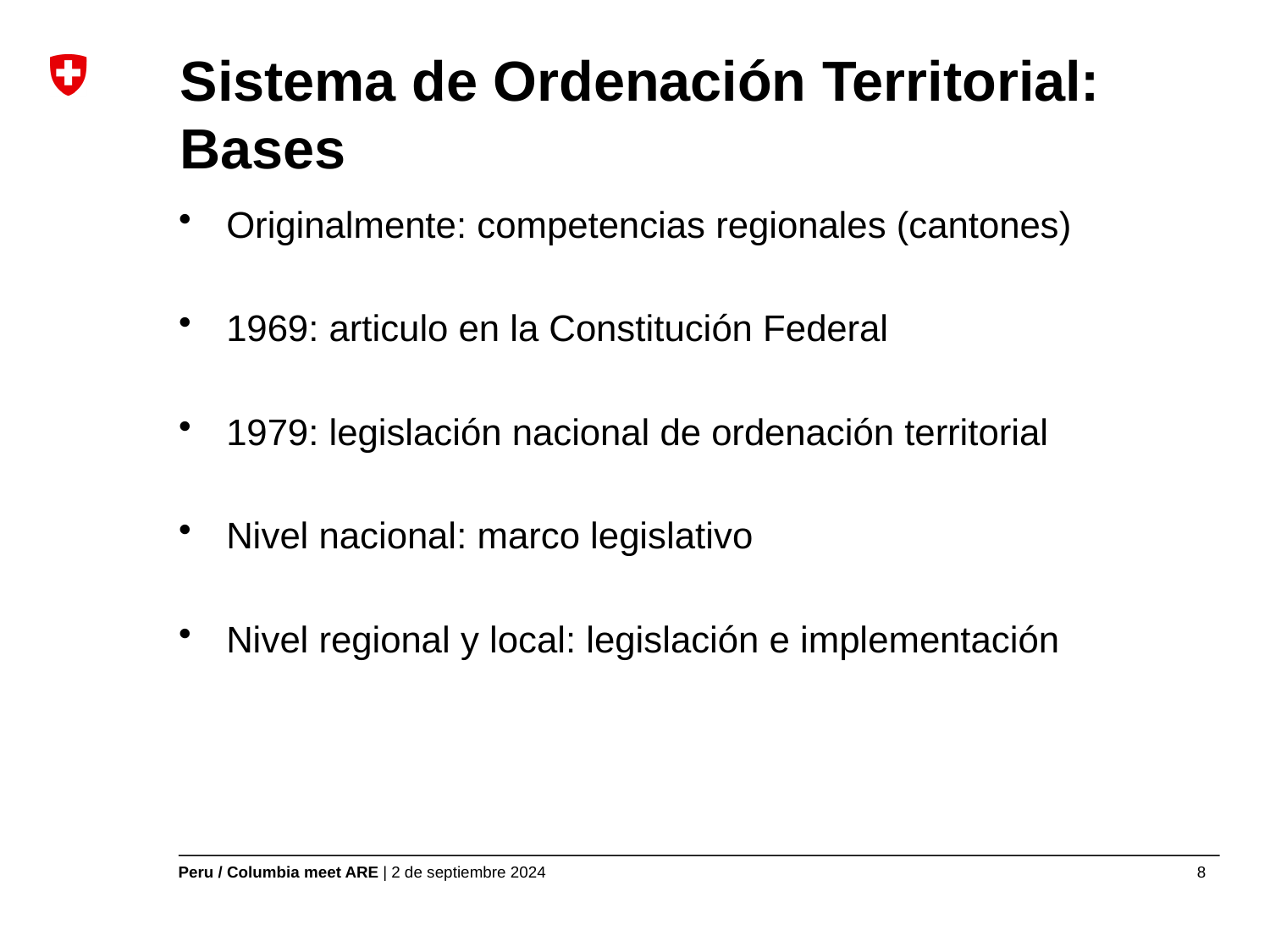

# Sistema de Ordenación Territorial: Bases
Originalmente: competencias regionales (cantones)

1969: articulo en la Constitución Federal

1979: legislación nacional de ordenación territorial

Nivel nacional: marco legislativo

Nivel regional y local: legislación e implementación